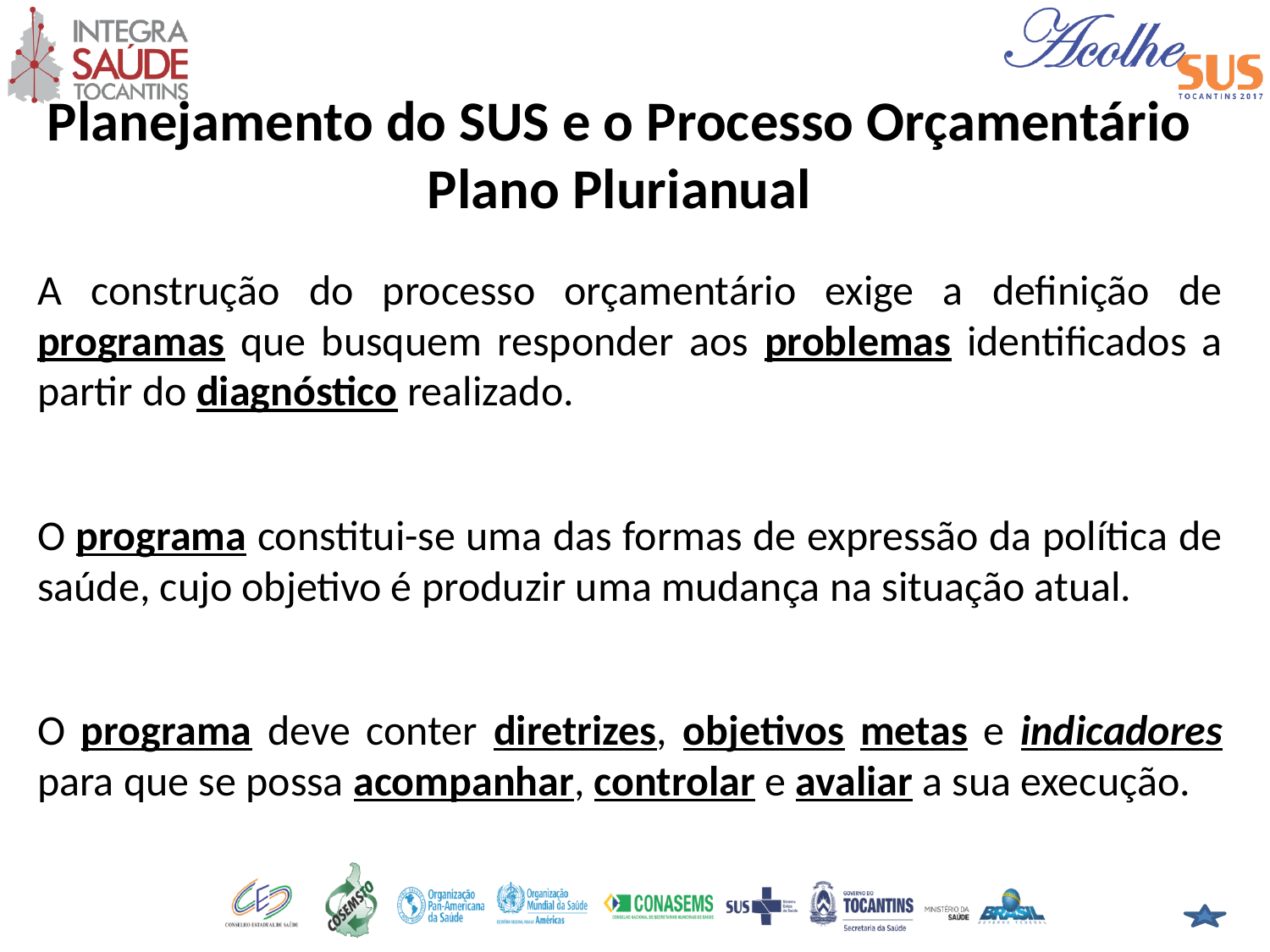

Planejamento do SUS e o Processo Orçamentário
Plano Plurianual
A construção do processo orçamentário exige a definição de programas que busquem responder aos problemas identificados a partir do diagnóstico realizado.

O programa constitui-se uma das formas de expressão da política de saúde, cujo objetivo é produzir uma mudança na situação atual.

O programa deve conter diretrizes, objetivos metas e indicadores para que se possa acompanhar, controlar e avaliar a sua execução.